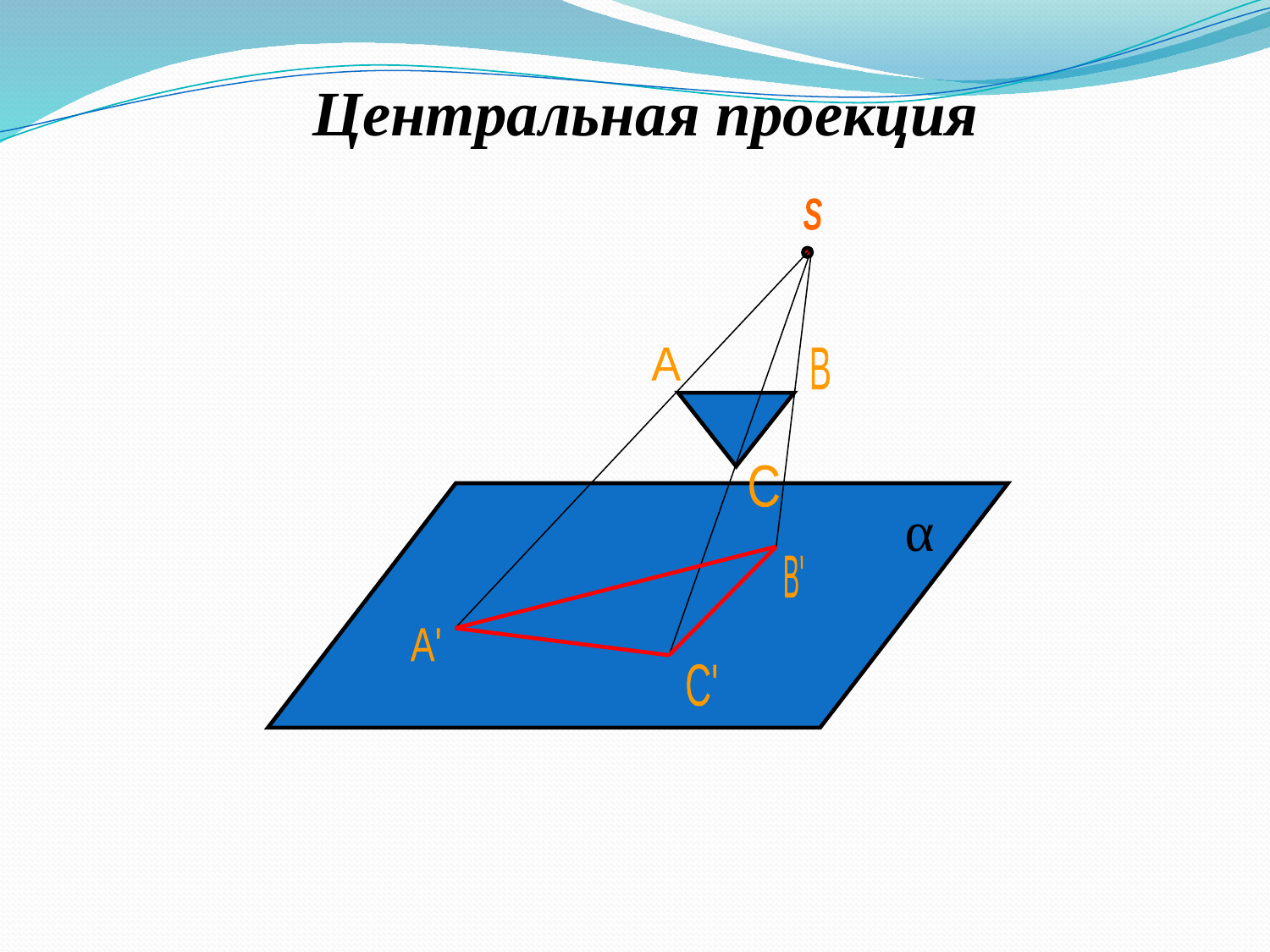

Центральная проекция
S

A
B

C

α

B'
A'
C'